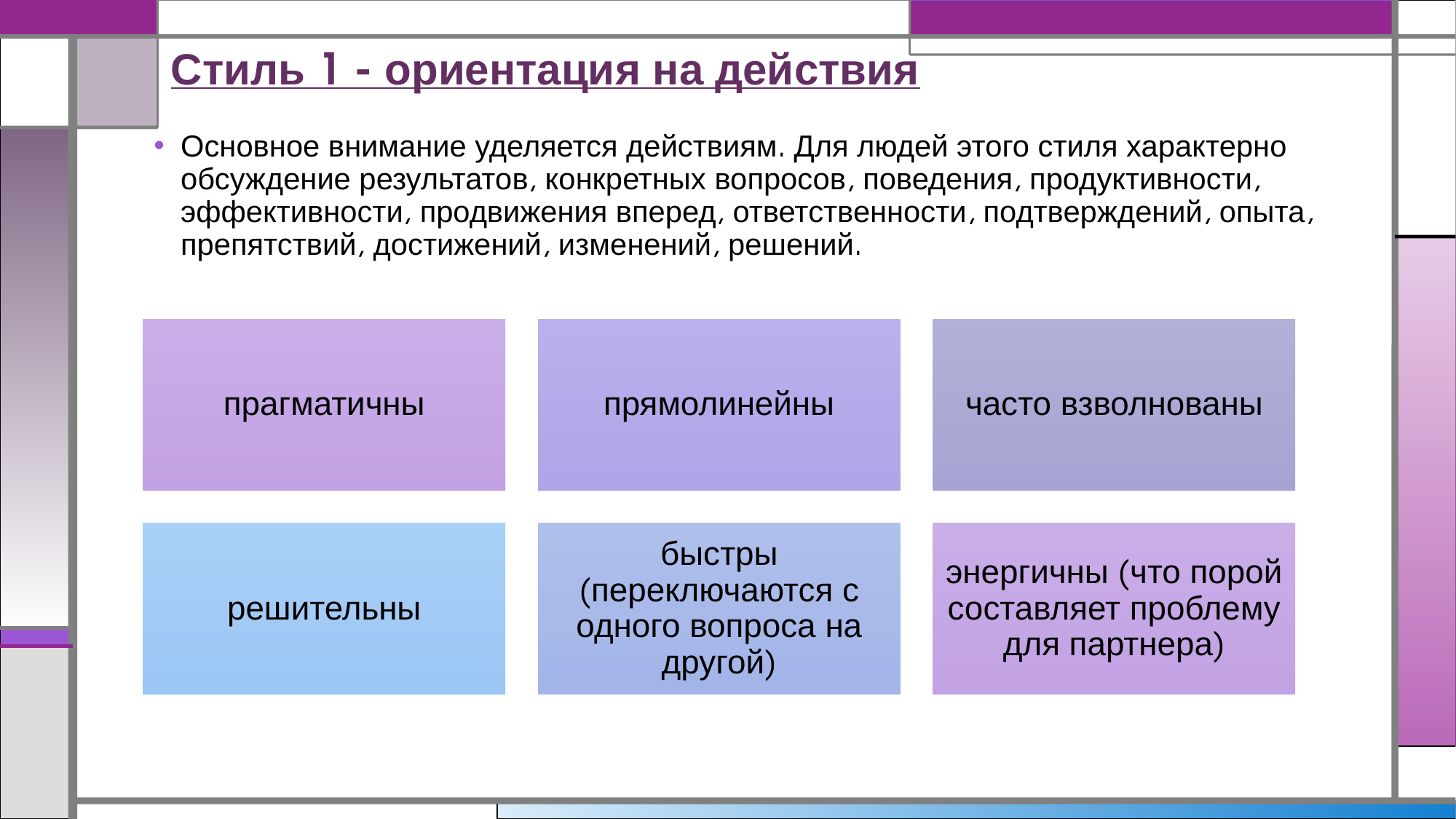

# Стиль 1 - ориентация на действия
Основное внимание уделяется действиям. Для людей этого стиля характерно обсуждение результатов, конкретных вопросов, поведения, продуктивности, эффективности, продвижения вперед, ответственности, подтверждений, опыта, препятствий, достижений, изменений, решений.
прагматичны
прямолинейны
часто взволнованы
решительны
быстры (переключаются с одного вопроса на другой)
энергичны (что порой составляет проблему для партнера)